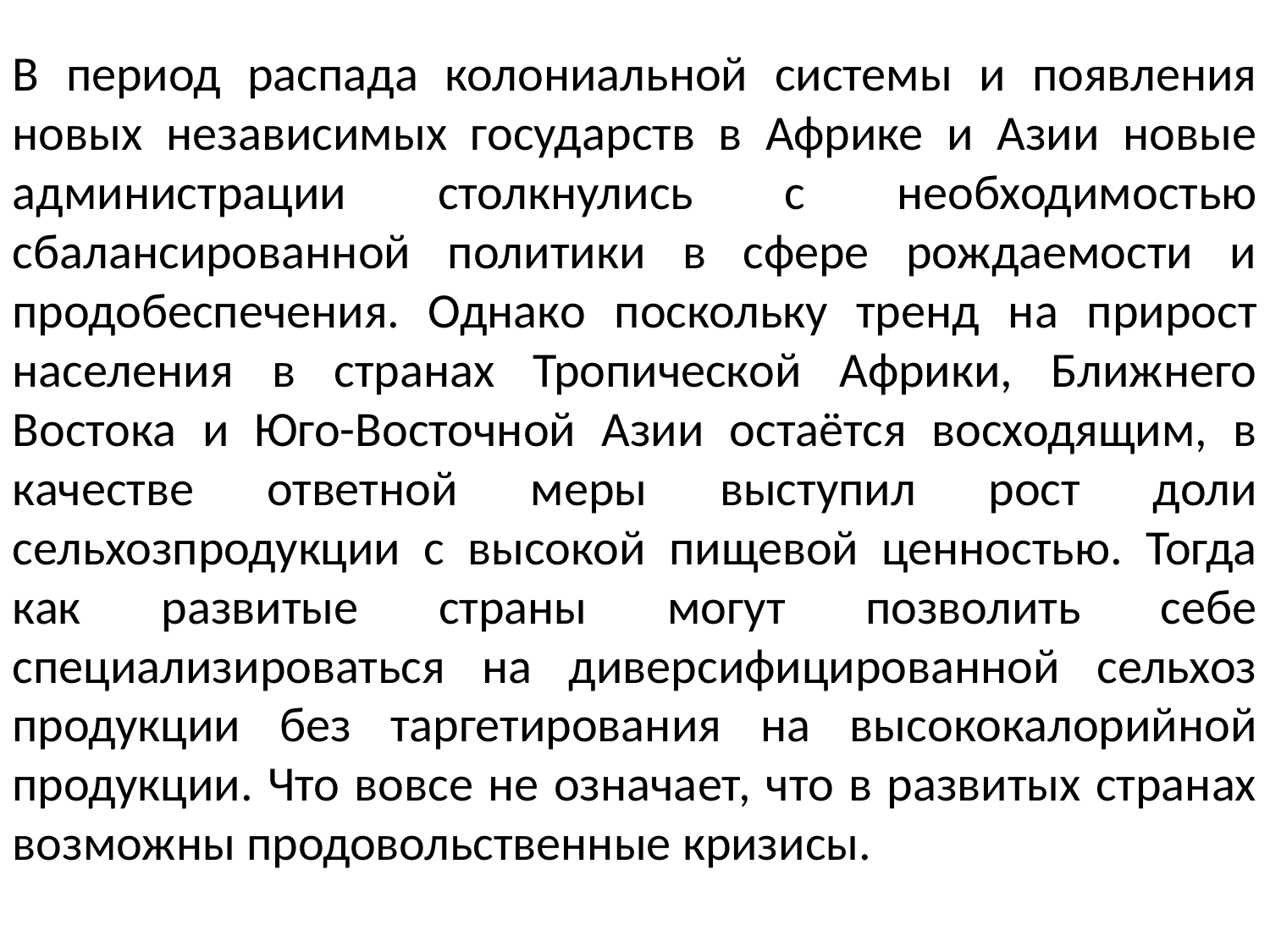

В период распада колониальной системы и появления новых независимых государств в Африке и Азии новые администрации столкнулись с необходимостью сбалансированной политики в сфере рождаемости и продобеспечения. Однако поскольку тренд на прирост населения в странах Тропической Африки, Ближнего Востока и Юго-Восточной Азии остаётся восходящим, в качестве ответной меры выступил рост доли сельхозпродукции с высокой пищевой ценностью. Тогда как развитые страны могут позволить себе специализироваться на диверсифицированной сельхоз продукции без таргетирования на высококалорийной продукции. Что вовсе не означает, что в развитых странах возможны продовольственные кризисы.